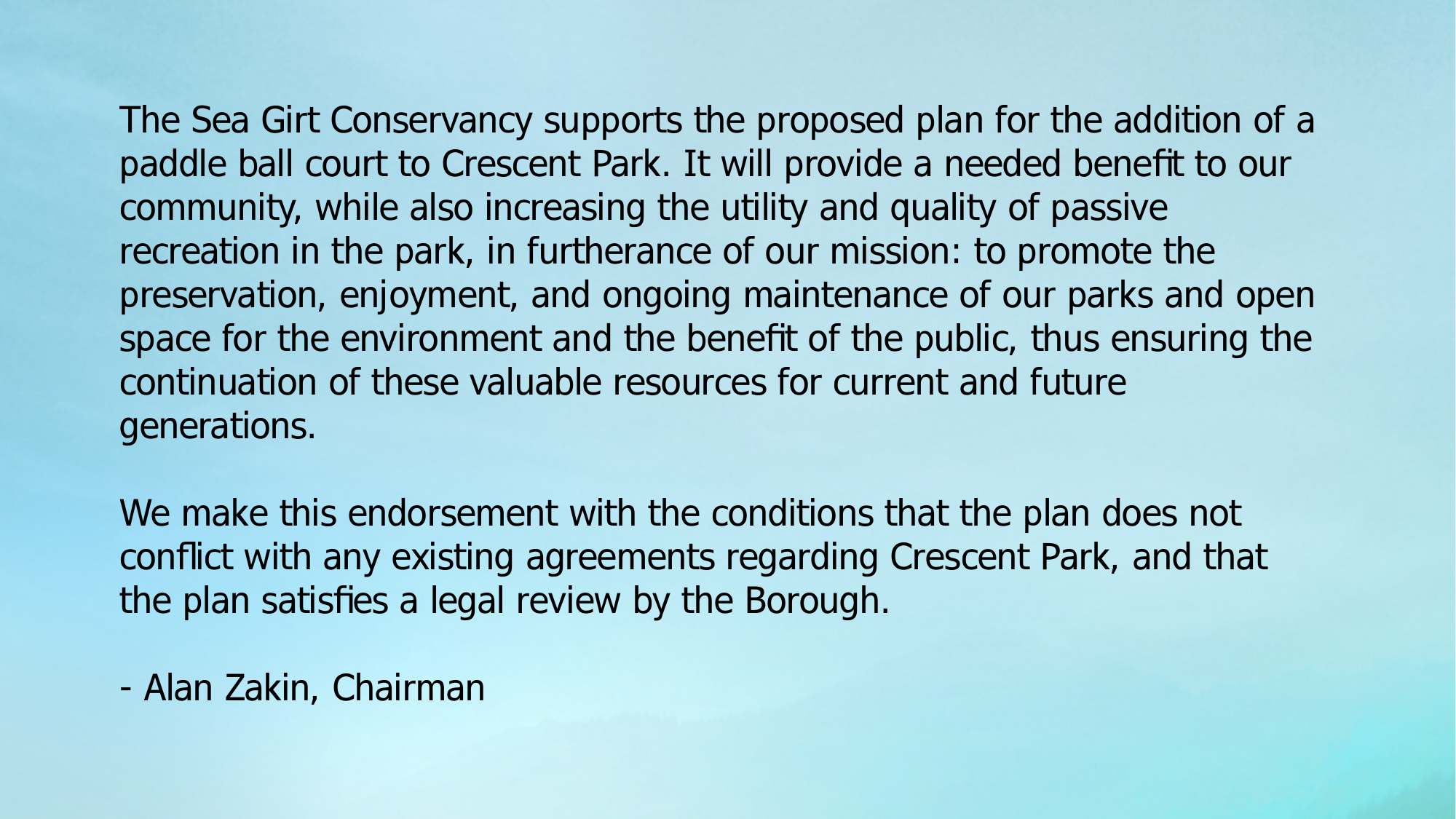

The Sea Girt Conservancy supports the proposed plan for the addition of a paddle ball court to Crescent Park. It will provide a needed benefit to our community, while also increasing the utility and quality of passive recreation in the park, in furtherance of our mission: to promote the preservation, enjoyment, and ongoing maintenance of our parks and open space for the environment and the benefit of the public, thus ensuring the continuation of these valuable resources for current and future generations.

We make this endorsement with the conditions that the plan does not conflict with any existing agreements regarding Crescent Park, and that the plan satisfies a legal review by the Borough.

- Alan Zakin, Chairman